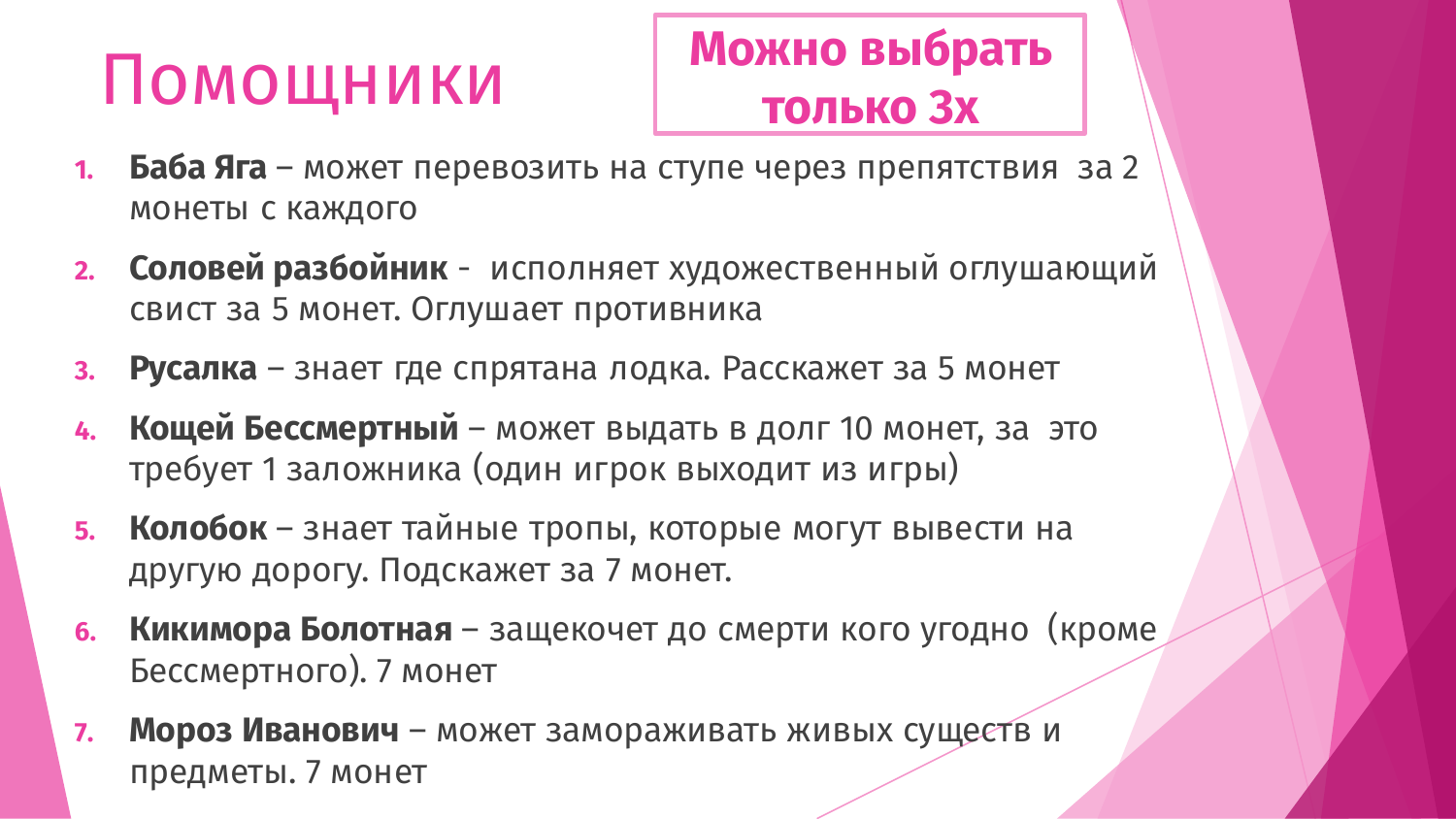

Можно выбрать только 3х
# Помощники
Баба Яга – может перевозить на ступе через препятствия  за 2 монеты с каждого
Соловей разбойник - исполняет художественный оглушающий свист за 5 монет. Оглушает противника
Русалка – знает где спрятана лодка. Расскажет за 5 монет
Кощей Бессмертный – может выдать в долг 10 монет, за  это требует 1 заложника (один игрок выходит из игры)
Колобок – знает тайные тропы, которые могут вывести на  другую дорогу. Подскажет за 7 монет.
Кикимора Болотная – защекочет до смерти кого угодно  (кроме Бессмертного). 7 монет
Мороз Иванович – может замораживать живых существ и предметы. 7 монет